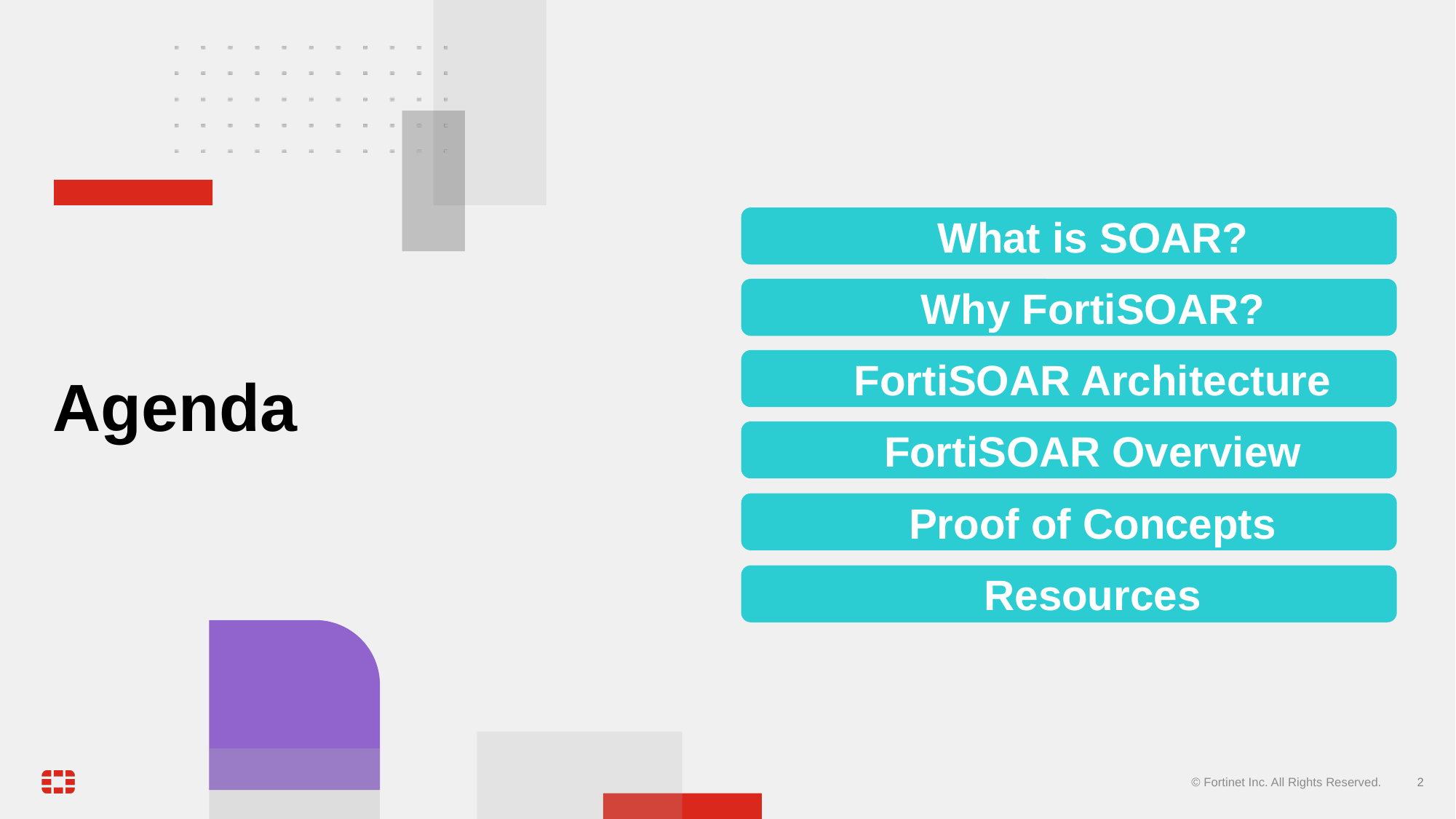

What is SOAR?
    Why FortiSOAR?
# Agenda
    FortiSOAR Architecture
    FortiSOAR Overview
    Proof of Concepts
    Resources